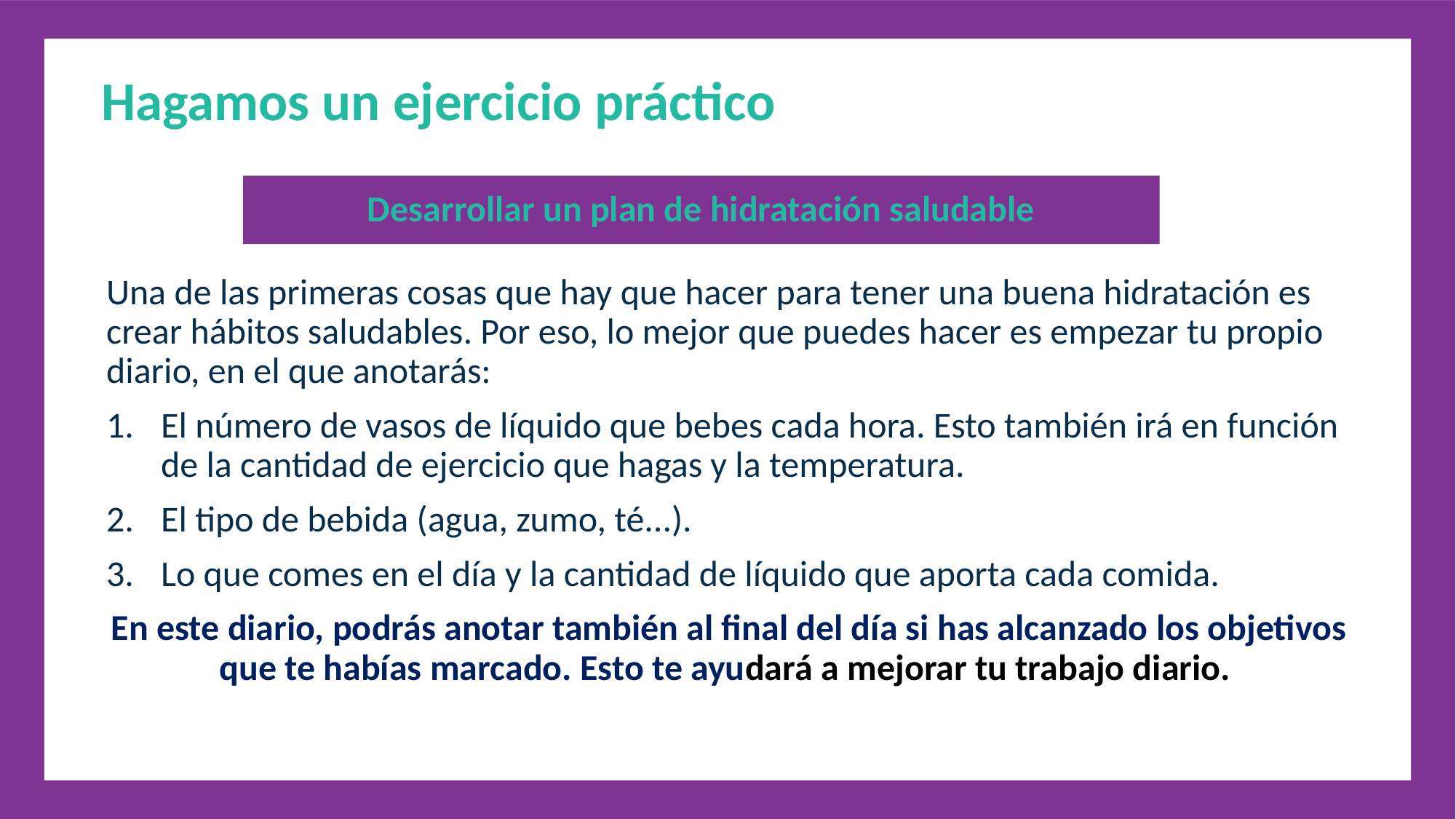

Hagamos un ejercicio práctico
Desarrollar un plan de hidratación saludable
Una de las primeras cosas que hay que hacer para tener una buena hidratación es
crear hábitos saludables. Por eso, lo mejor que puedes hacer es empezar tu propio
diario, en el que anotarás:
El número de vasos de líquido que bebes cada hora. Esto también irá en función de la cantidad de ejercicio que hagas y la temperatura.
El tipo de bebida (agua, zumo, té...).
Lo que comes en el día y la cantidad de líquido que aporta cada comida.
En este diario, podrás anotar también al final del día si has alcanzado los objetivos que te habías marcado. Esto te ayudará a mejorar tu trabajo diario.